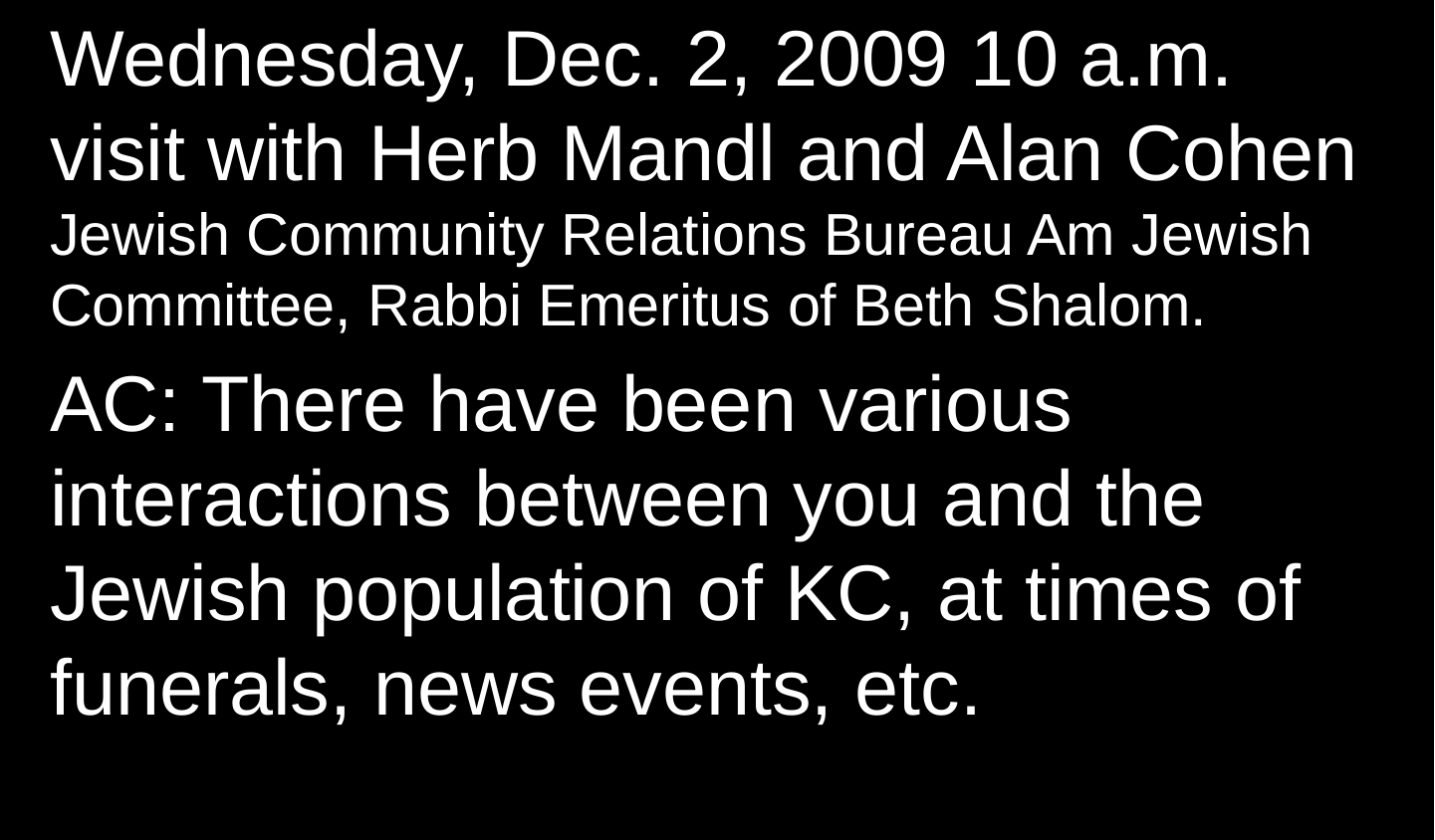

Wednesday, Dec. 2, 2009 10 a.m. visit with Herb Mandl and Alan Cohen Jewish Community Relations Bureau Am Jewish Committee, Rabbi Emeritus of Beth Shalom.
AC: There have been various interactions between you and the Jewish population of KC, at times of funerals, news events, etc.